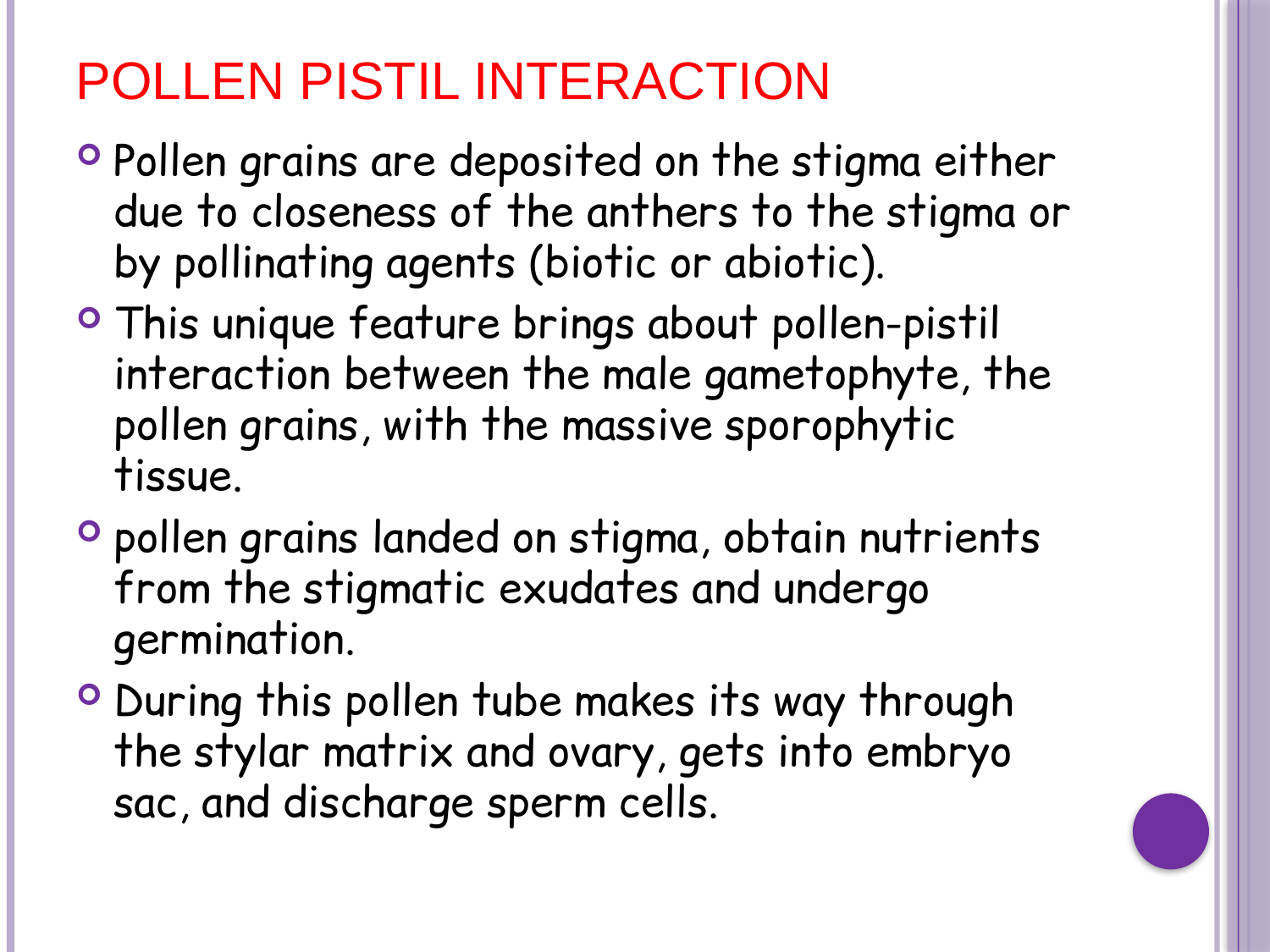

# Pollen pistil interaction
Pollen grains are deposited on the stigma either due to closeness of the anthers to the stigma or by pollinating agents (biotic or abiotic).
This unique feature brings about pollen-pistil interaction between the male gametophyte, the pollen grains, with the massive sporophytic tissue.
pollen grains landed on stigma, obtain nutrients from the stigmatic exudates and undergo germination.
During this pollen tube makes its way through the stylar matrix and ovary, gets into embryo sac, and discharge sperm cells.